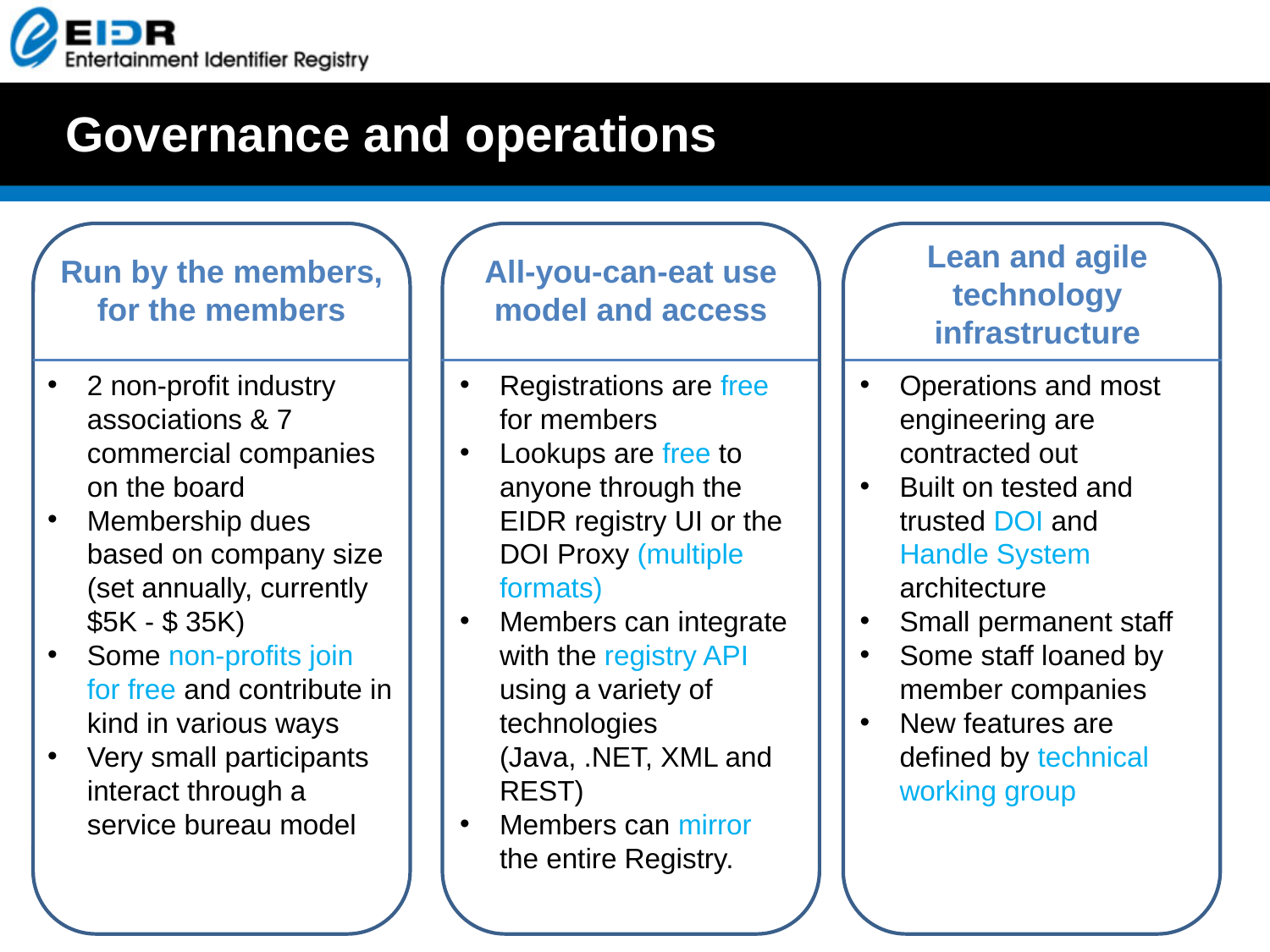

Governance and operations

Lean and agile technology infrastructure
Run by the members, for the members
All-you-can-eat use model and access
2 non-profit industry associations & 7 commercial companies on the board
Membership dues based on company size (set annually, currently $5K - $ 35K)
Some non-profits join for free and contribute in kind in various ways
Very small participants interact through a service bureau model
Registrations are free for members
Lookups are free to anyone through the EIDR registry UI or the DOI Proxy (multiple formats)
Members can integrate with the registry API using a variety of technologies (Java, .NET, XML and REST)
Members can mirror the entire Registry.

Operations and most engineering are contracted out
Built on tested and trusted DOI and Handle System architecture
Small permanent staff
Some staff loaned by member companies
New features are defined by technical working group

9/23/2013
19